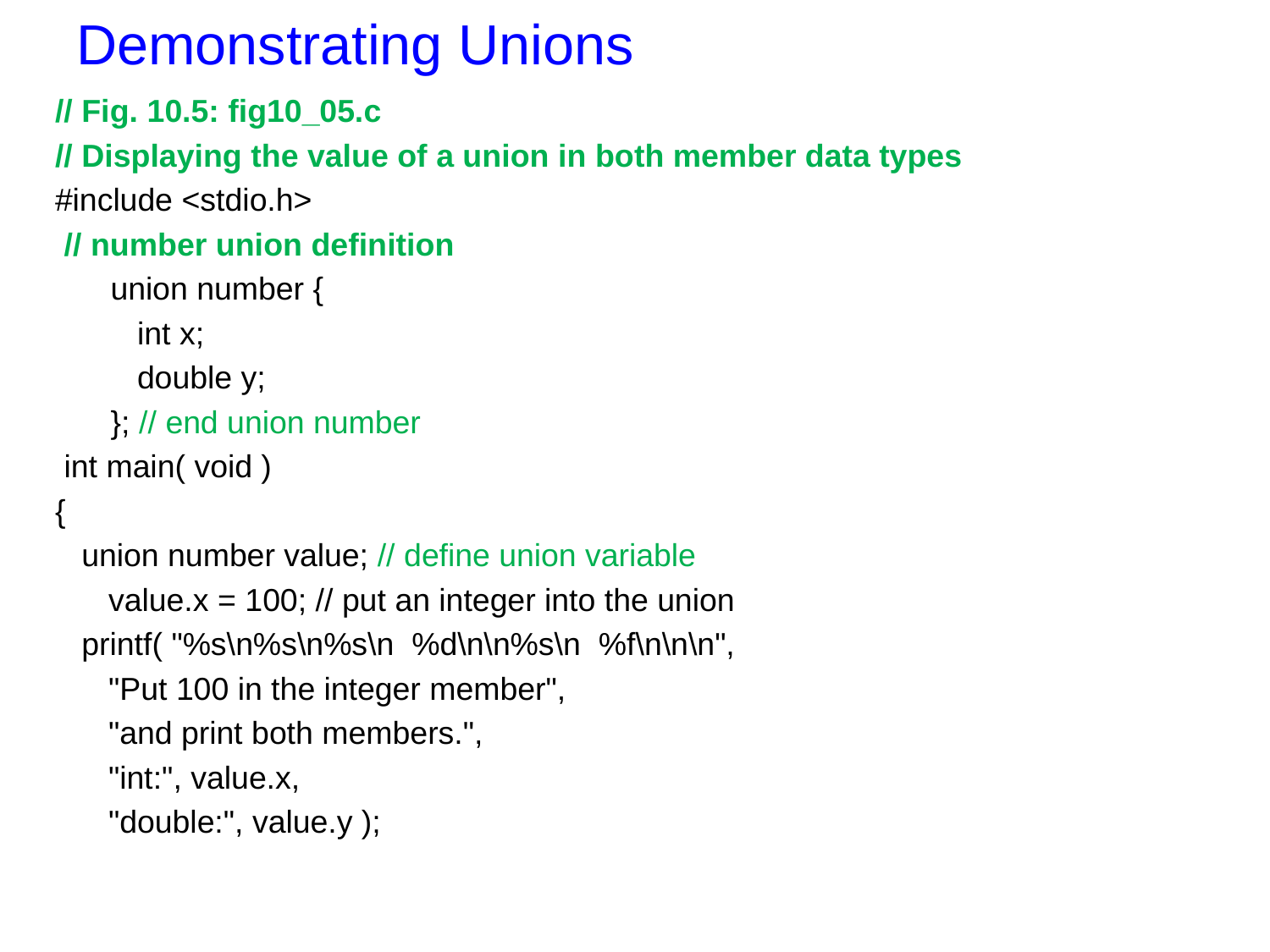

# Demonstrating Unions
// Fig. 10.5: fig10_05.c
// Displaying the value of a union in both member data types
#include <stdio.h>
 // number union definition
union number {
   int x;
   double y;
}; // end union number
 int main( void )
{
   union number value; // define union variable
      value.x = 100; // put an integer into the union
   printf( "%s\n%s\n%s\n  %d\n\n%s\n  %f\n\n\n",
      "Put 100 in the integer member",
      "and print both members.",
      "int:", value.x,
      "double:", value.y );